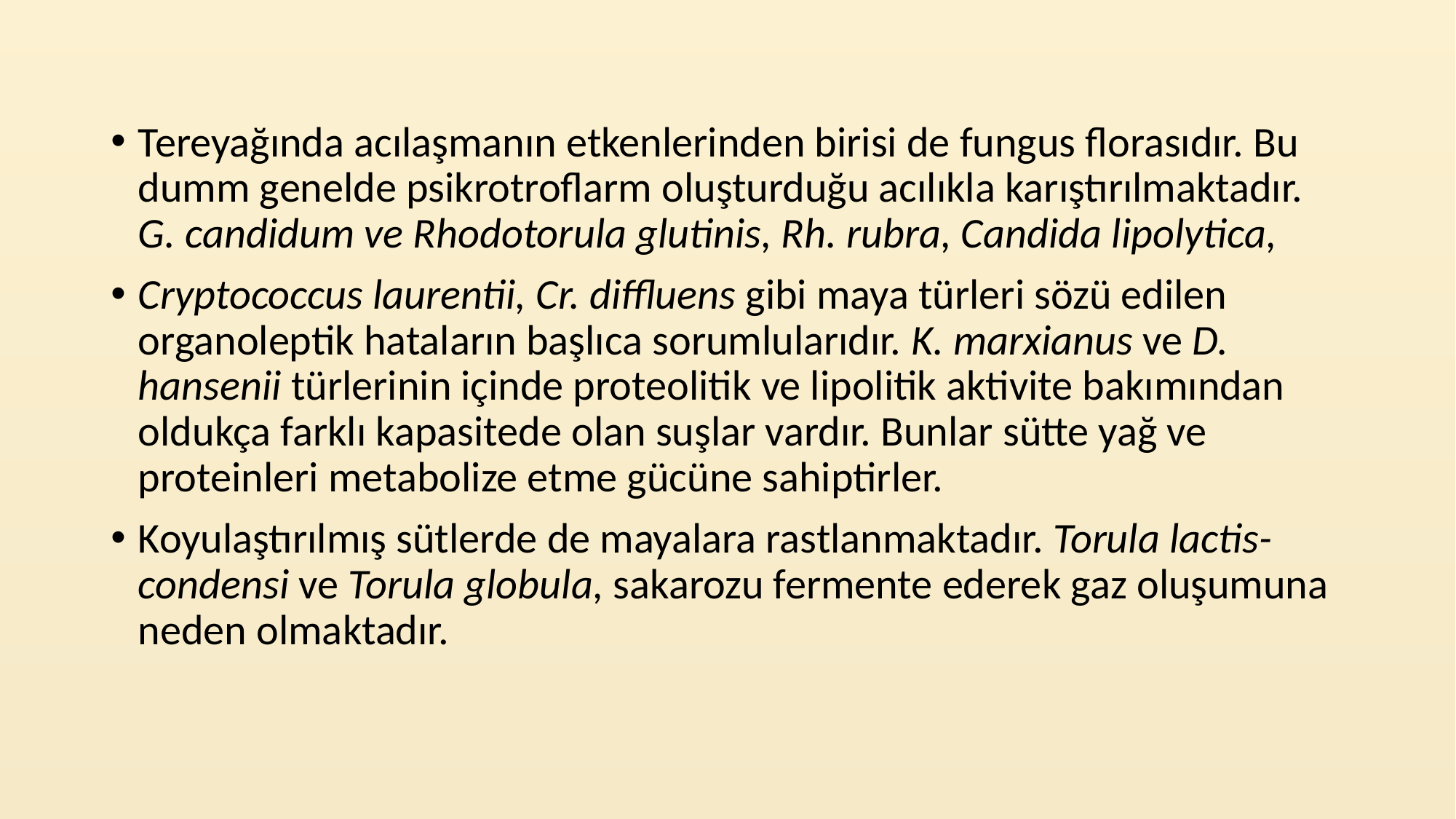

Tereyağında acılaşmanın etkenlerinden birisi de fungus florasıdır. Bu dumm genelde psikrotroflarm oluşturduğu acılıkla karıştırılmaktadır. G. candidum ve Rhodotorula glutinis, Rh. rubra, Candida lipolytica,
Cryptococcus laurentii, Cr. diffluens gibi maya türleri sözü edilen organoleptik hataların başlıca sorumlularıdır. K. marxianus ve D. hansenii türlerinin içinde proteolitik ve lipolitik aktivite bakımından oldukça farklı kapasitede olan suşlar vardır. Bunlar sütte yağ ve proteinleri metabolize etme gücüne sahiptirler.
Koyulaştırılmış sütlerde de mayalara rastlanmaktadır. Torula lactis- condensi ve Torula globula, sakarozu fermente ederek gaz oluşumuna neden olmaktadır.